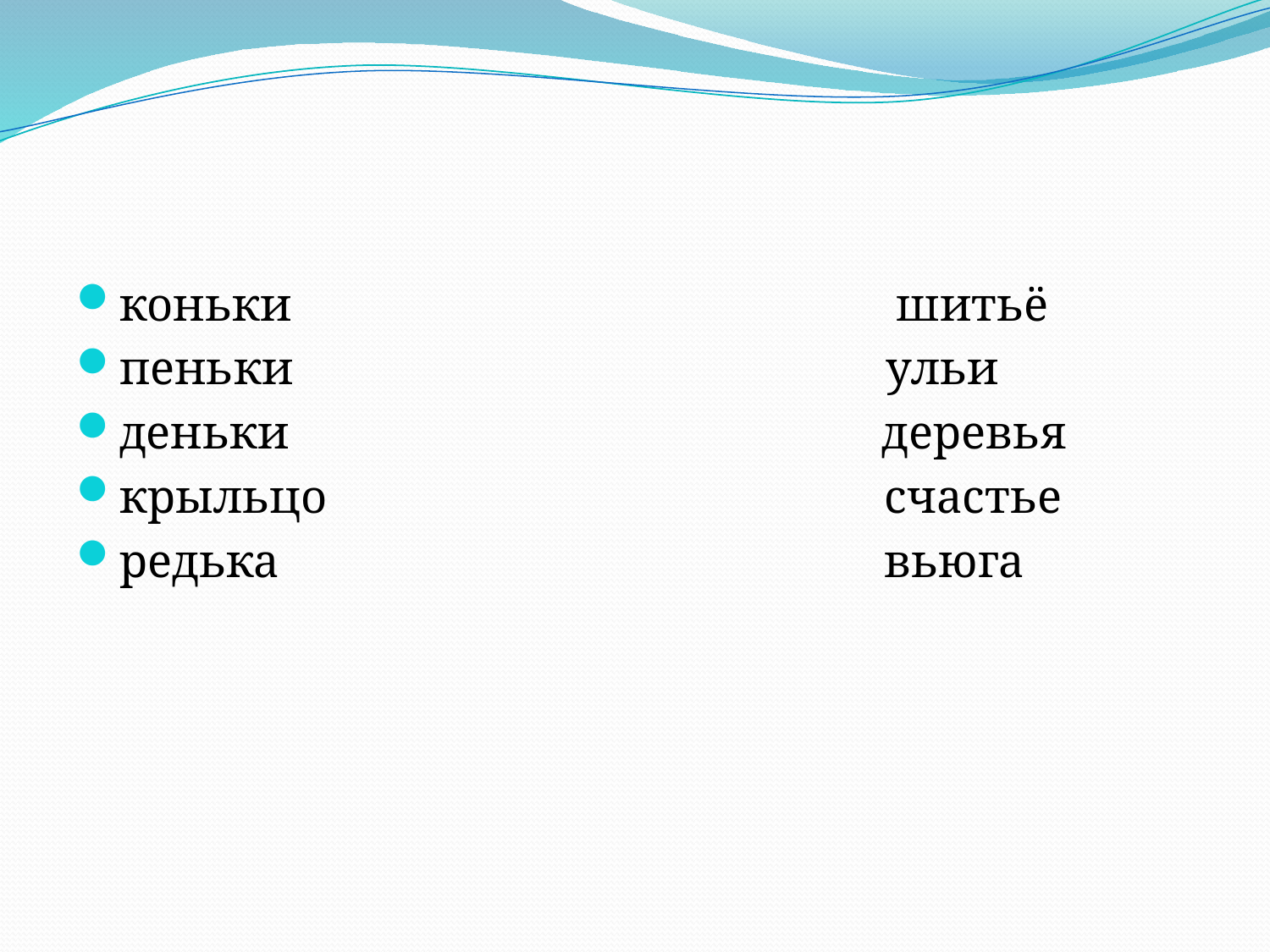

#
коньки                                                   шитьё
пеньки                                                  ульи
деньки                                                  деревья
крыльцо                                               счастье
редька                                                   вьюга